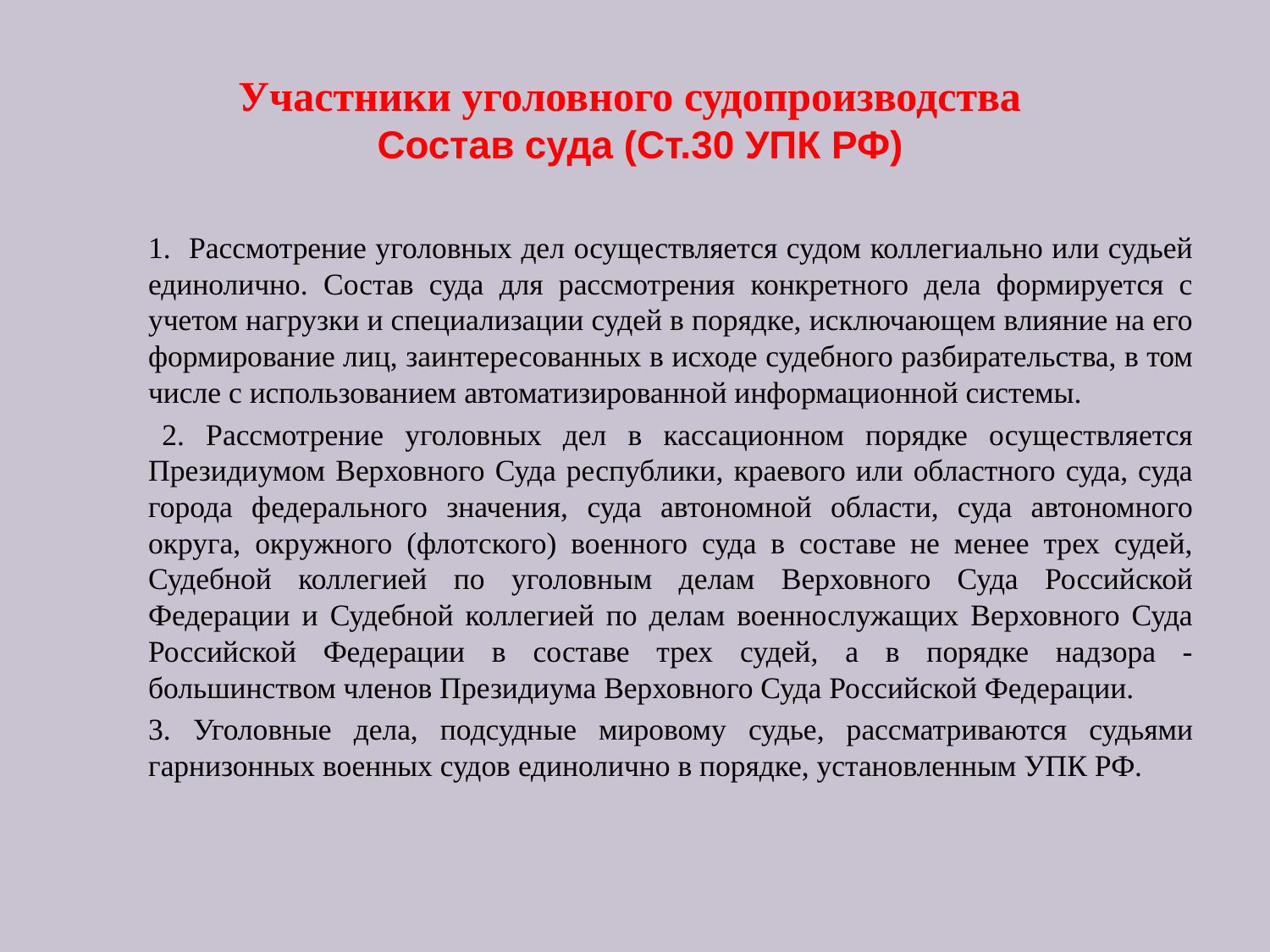

# Участники уголовного судопроизводства Состав суда (Ст.30 УПК РФ)
	1.  Рассмотрение уголовных дел осуществляется судом коллегиально или судьей единолично. Состав суда для рассмотрения конкретного дела формируется с учетом нагрузки и специализации судей в порядке, исключающем влияние на его формирование лиц, заинтересованных в исходе судебного разбирательства, в том числе с использованием автоматизированной информационной системы.
 	2. Рассмотрение уголовных дел в кассационном порядке осуществляется Президиумом Верховного Суда республики, краевого или областного суда, суда города федерального значения, суда автономной области, суда автономного округа, окружного (флотского) военного суда в составе не менее трех судей, Судебной коллегией по уголовным делам Верховного Суда Российской Федерации и Судебной коллегией по делам военнослужащих Верховного Суда Российской Федерации в составе трех судей, а в порядке надзора - большинством членов Президиума Верховного Суда Российской Федерации.
	3. Уголовные дела, подсудные мировому судье, рассматриваются судьями гарнизонных военных судов единолично в порядке, установленным УПК РФ.